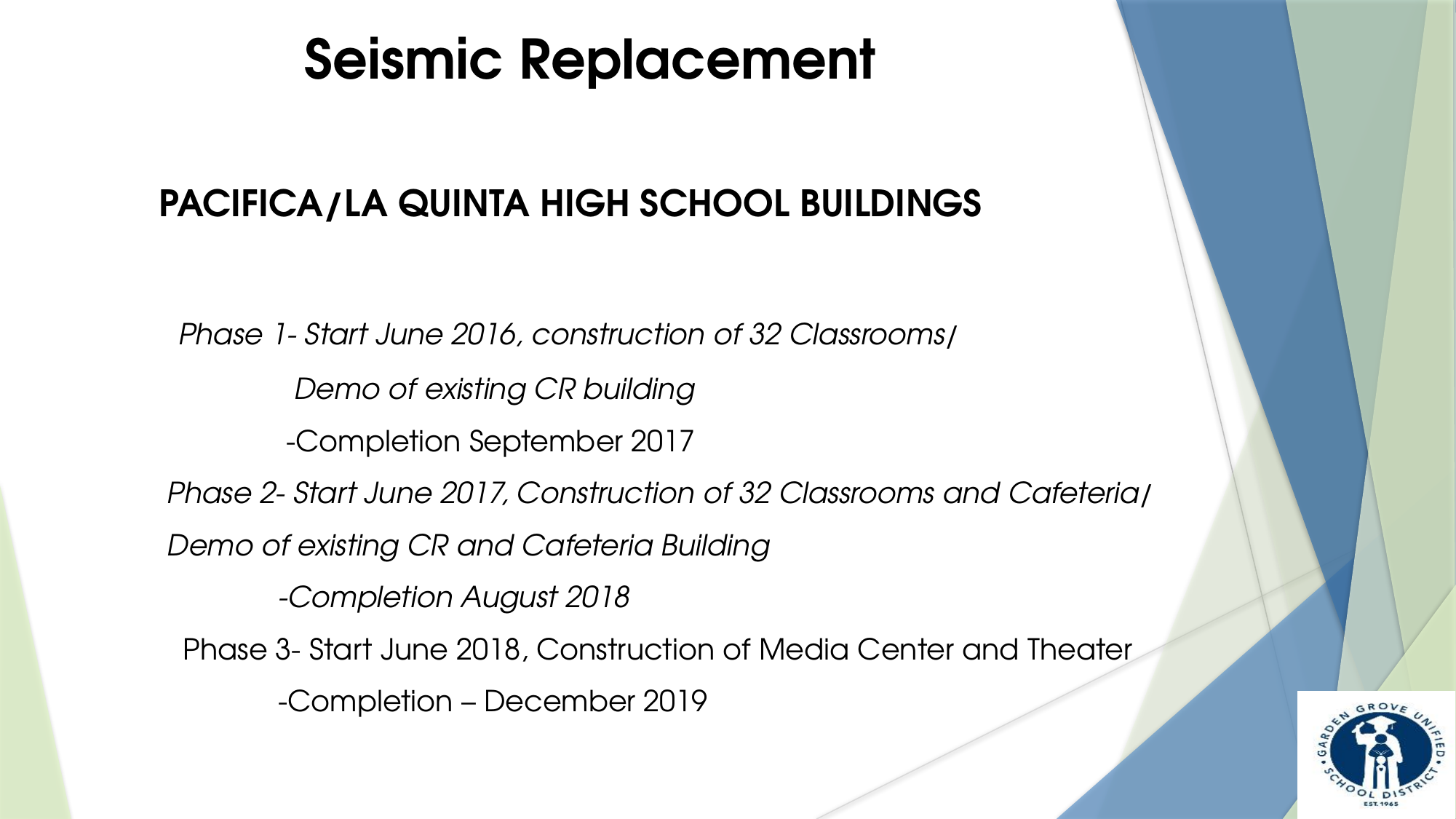

Seismic Replacement

 Phase 1- Start June 2016, construction of 32 Classrooms/
	    Demo of existing CR building
 	   -Completion September 2017
Phase 2- Start June 2017, Construction of 32 Classrooms and Cafeteria/ 	   Demo of existing CR and Cafeteria Building
	  -Completion August 2018
  Phase 3- Start June 2018, Construction of Media Center and Theater
	  -Completion – December 2019
PACIFICA/LA QUINTA HIGH SCHOOL BUILDINGS